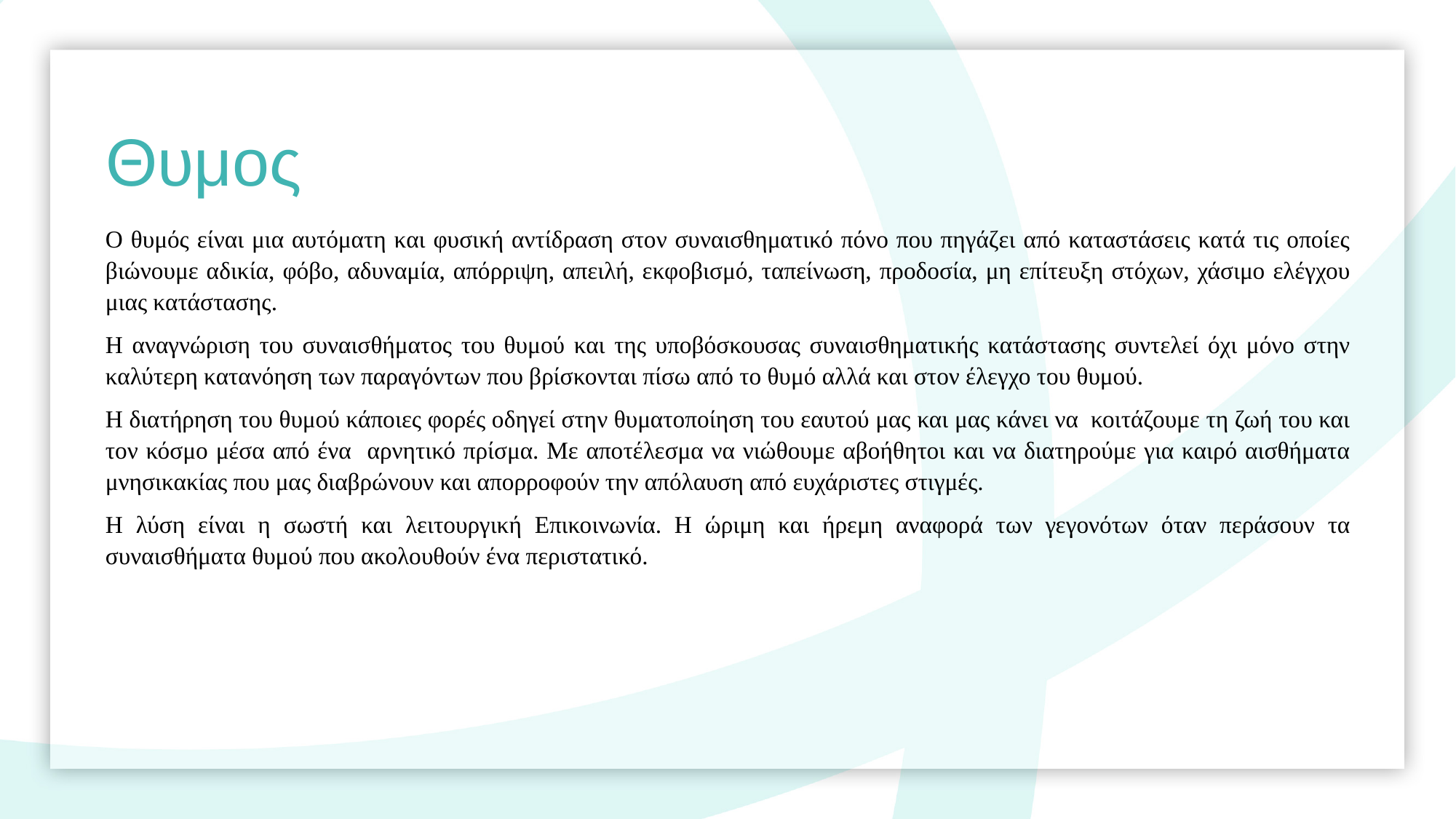

Θυμος
Ο θυμός είναι μια αυτόματη και φυσική αντίδραση στον συναισθηματικό πόνο που πηγάζει από καταστάσεις κατά τις οποίες βιώνουμε αδικία, φόβο, αδυναμία, απόρριψη, απειλή, εκφοβισμό, ταπείνωση, προδοσία, μη επίτευξη στόχων, χάσιμο ελέγχου μιας κατάστασης.
Η αναγνώριση του συναισθήματος του θυμού και της υποβόσκουσας συναισθηματικής κατάστασης συντελεί όχι μόνο στην καλύτερη κατανόηση των παραγόντων που βρίσκονται πίσω από το θυμό αλλά και στον έλεγχο του θυμού.
Η διατήρηση του θυμού κάποιες φορές οδηγεί στην θυματοποίηση του εαυτού μας και μας κάνει να  κοιτάζουμε τη ζωή του και τον κόσμο μέσα από ένα  αρνητικό πρίσμα. Με αποτέλεσμα να νιώθουμε αβοήθητοι και να διατηρούμε για καιρό αισθήματα μνησικακίας που μας διαβρώνουν και απορροφούν την απόλαυση από ευχάριστες στιγμές.
Η λύση είναι η σωστή και λειτουργική Επικοινωνία. Η ώριμη και ήρεμη αναφορά των γεγονότων όταν περάσουν τα συναισθήματα θυμού που ακολουθούν ένα περιστατικό.